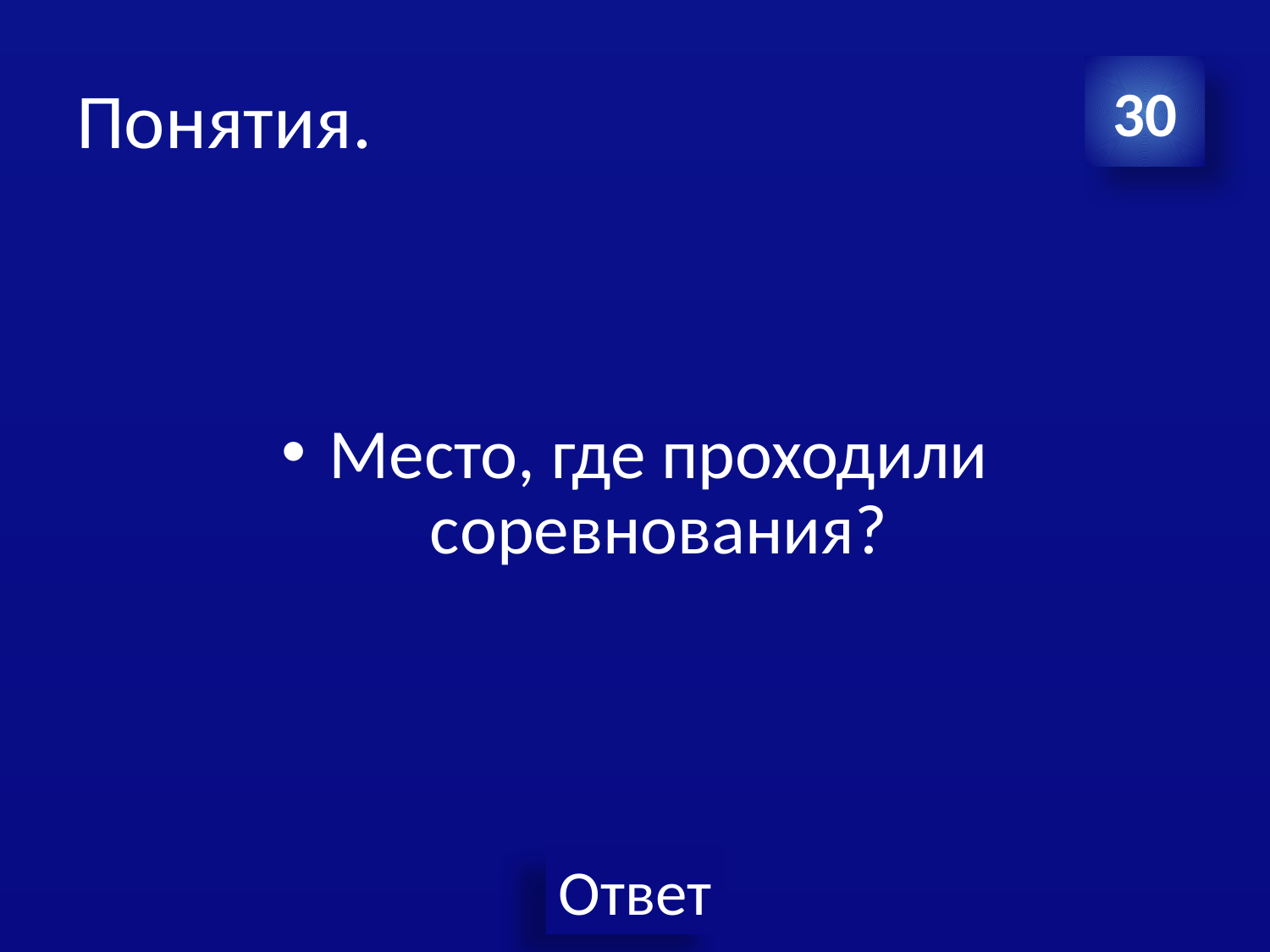

# Понятия.
30

Место, где проходили соревнования?